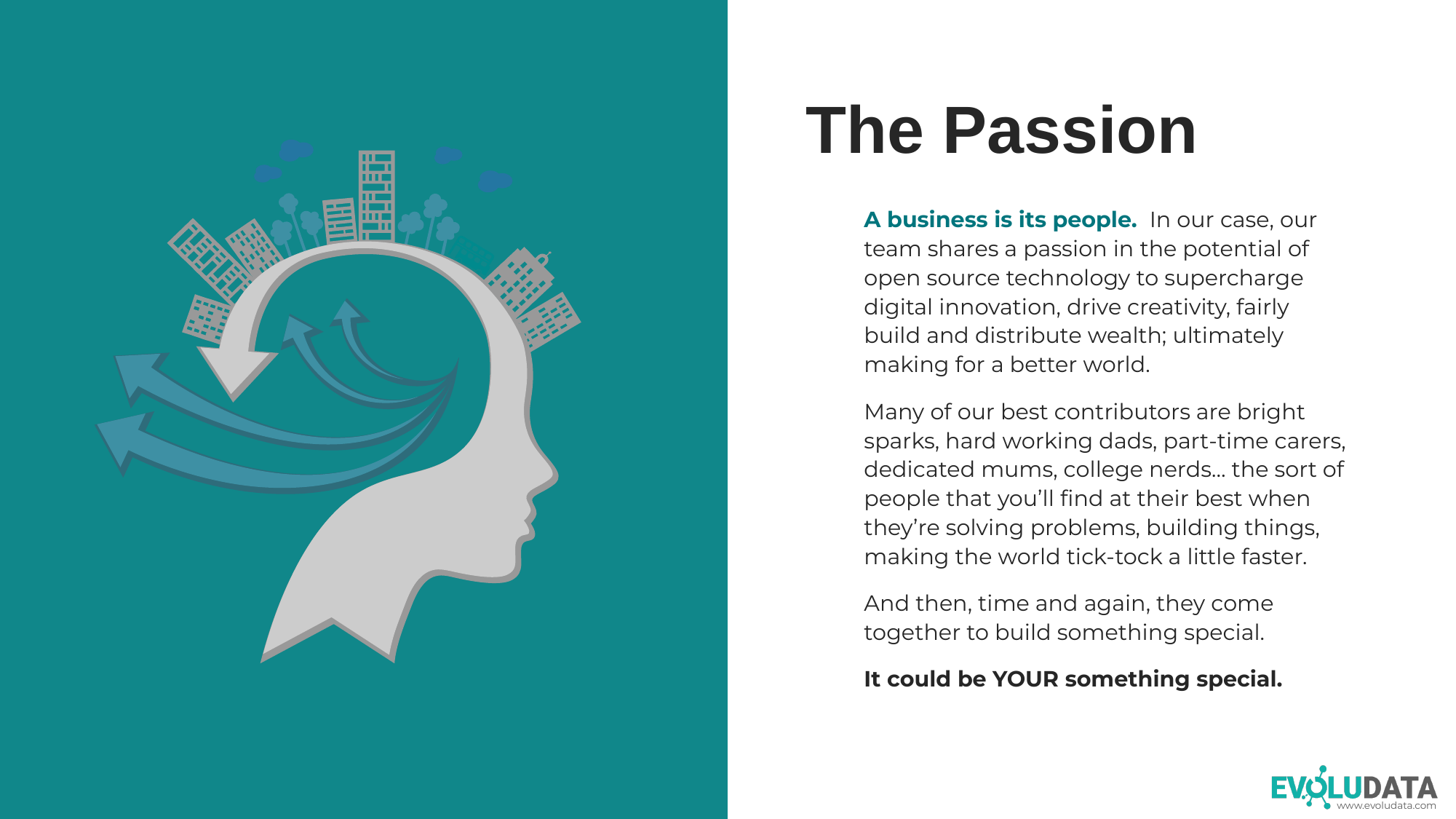

# The Passion

A business is its people.  In our case, our team shares a passion in the potential of open source technology to supercharge digital innovation, drive creativity, fairly build and distribute wealth; ultimately making for a better world.
Many of our best contributors are bright sparks, hard working dads, part-time carers, dedicated mums, college nerds… the sort of people that you’ll find at their best when they’re solving problems, building things, making the world tick-tock a little faster.
And then, time and again, they come together to build something special.
It could be YOUR something special.